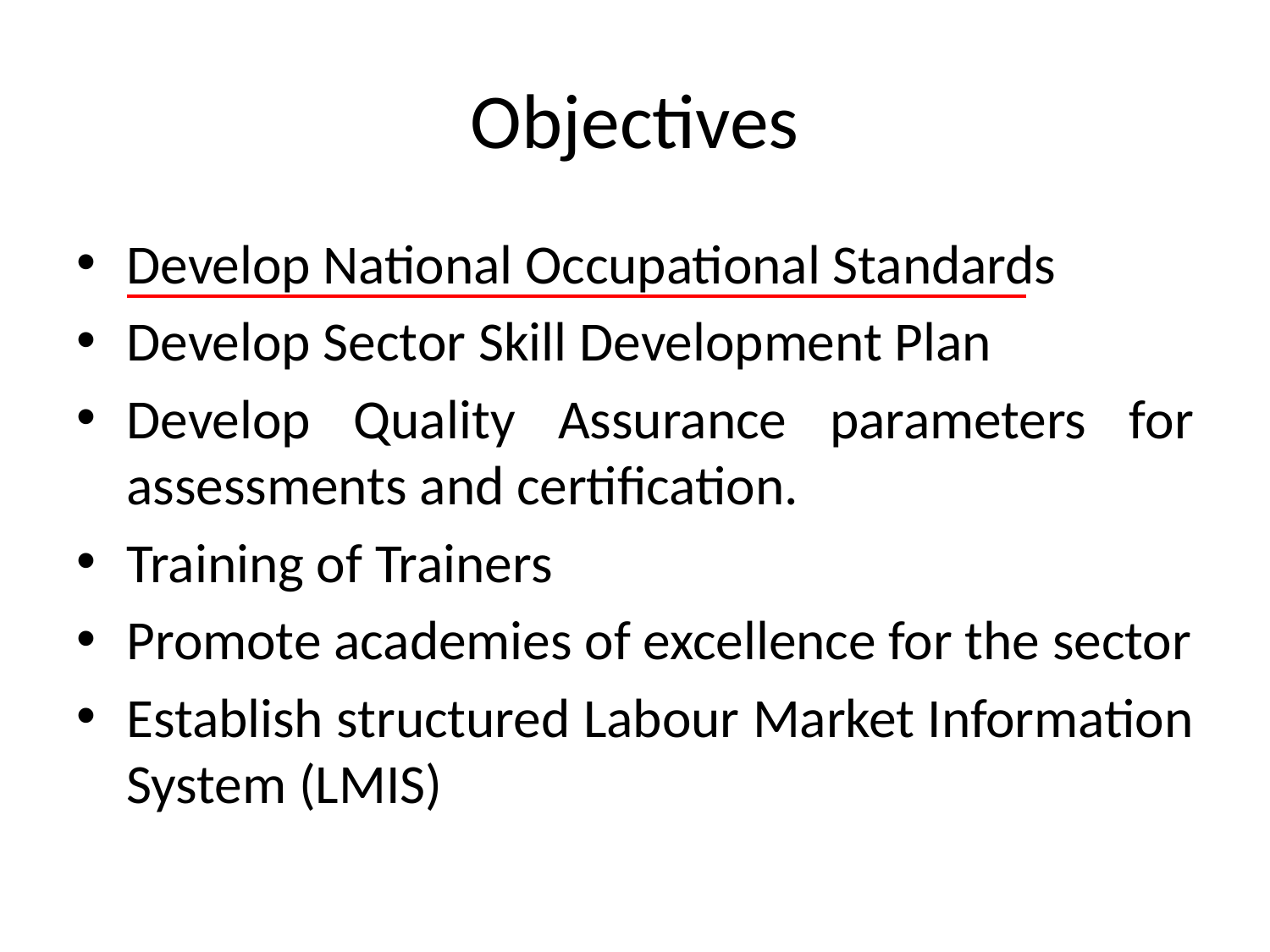

# Objectives
Develop National Occupational Standards
Develop Sector Skill Development Plan
Develop Quality Assurance parameters for assessments and certification.
Training of Trainers
Promote academies of excellence for the sector
Establish structured Labour Market Information System (LMIS)